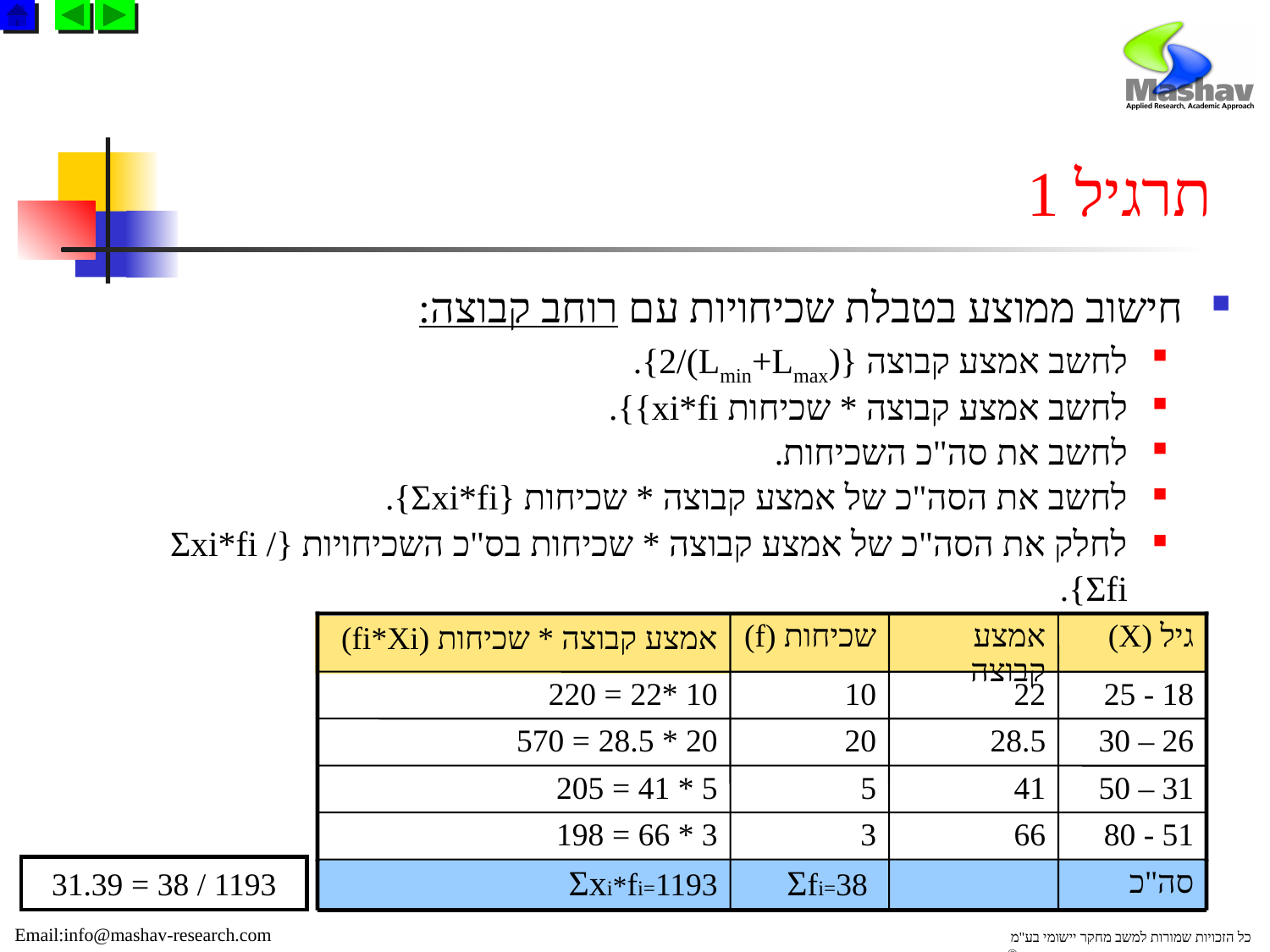

תרגיל 1
חישוב ממוצע בטבלת שכיחויות עם רוחב קבוצה:
לחשב אמצע קבוצה {(Lmin+Lmax)/2}.
לחשב אמצע קבוצה * שכיחות xi*fi}}.
לחשב את סה"כ השכיחות.
לחשב את הסה"כ של אמצע קבוצה * שכיחות {Ʃxi*fi}.
לחלק את הסה"כ של אמצע קבוצה * שכיחות בס"כ השכיחויות {Ʃxi*fi / Ʃfi}.

שכיחות (f)
גיל (X)
10
18 - 25
20
26 – 30
5
31 – 50
3
51 - 80
סה"כ

אמצע קבוצה

אמצע קבוצה * שכיחות (fi*Xi)
10 *22 = 220

22
20 * 28.5 = 570

28.5
5 * 41 = 205

41
3 * 66 = 198

66
1193 / 38 = 31.39
Ʃxi*fi=1193

 Ʃfi=38